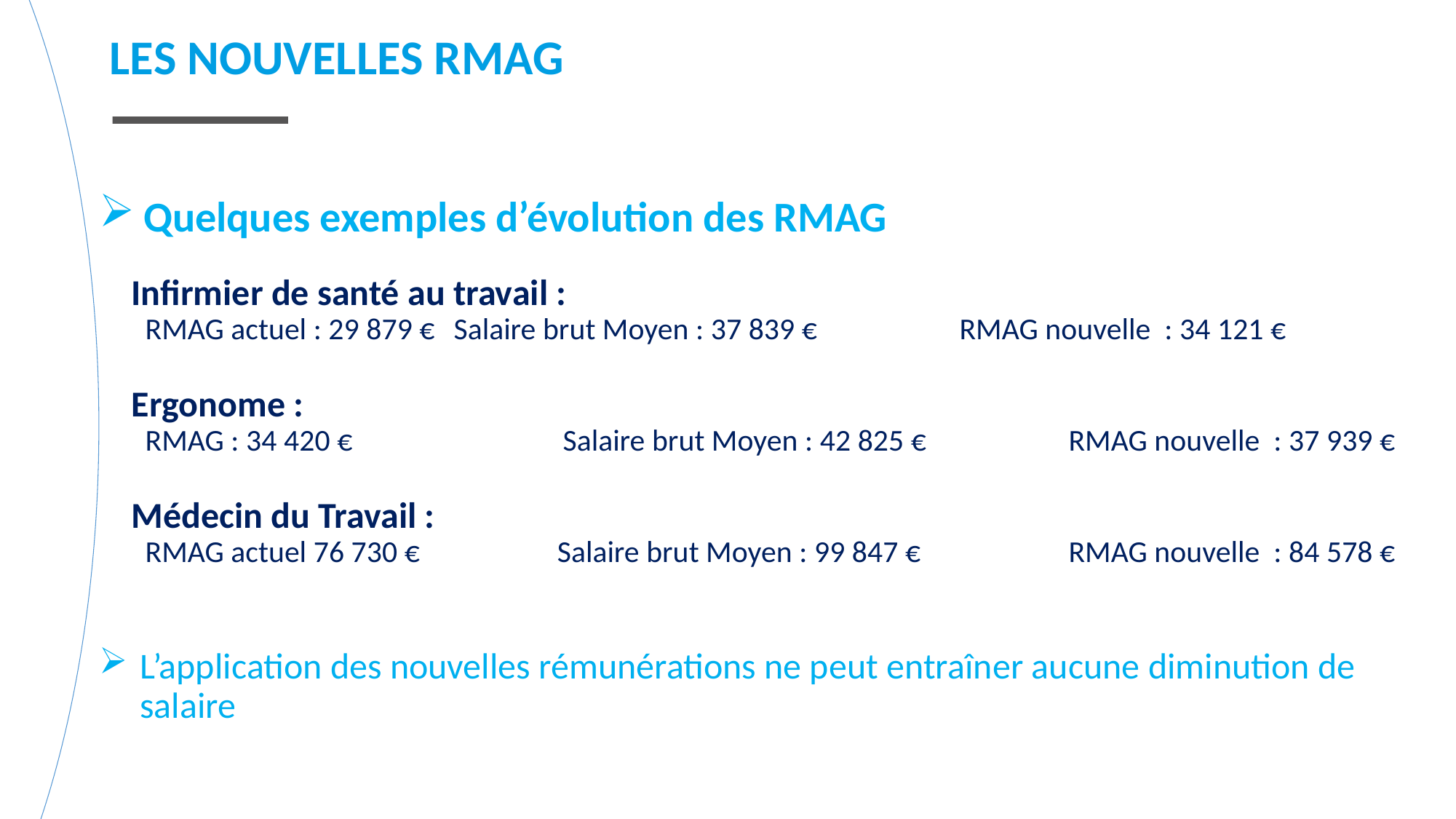

LES NOUVELLES RMAG

 Quelques exemples d’évolution des RMAG

Infirmier de santé au travail :
  RMAG actuel : 29 879 € 	Salaire brut Moyen : 37 839 €   	          RMAG nouvelle  : 34 121 €

Ergonome :
  RMAG : 34 420 €		Salaire brut Moyen : 42 825 €	          RMAG nouvelle  : 37 939 €

Médecin du Travail :
  RMAG actuel 76 730 € 	               Salaire brut Moyen : 99 847 €   	          RMAG nouvelle  : 84 578 €

L’application des nouvelles rémunérations ne peut entraîner aucune diminution de salaire